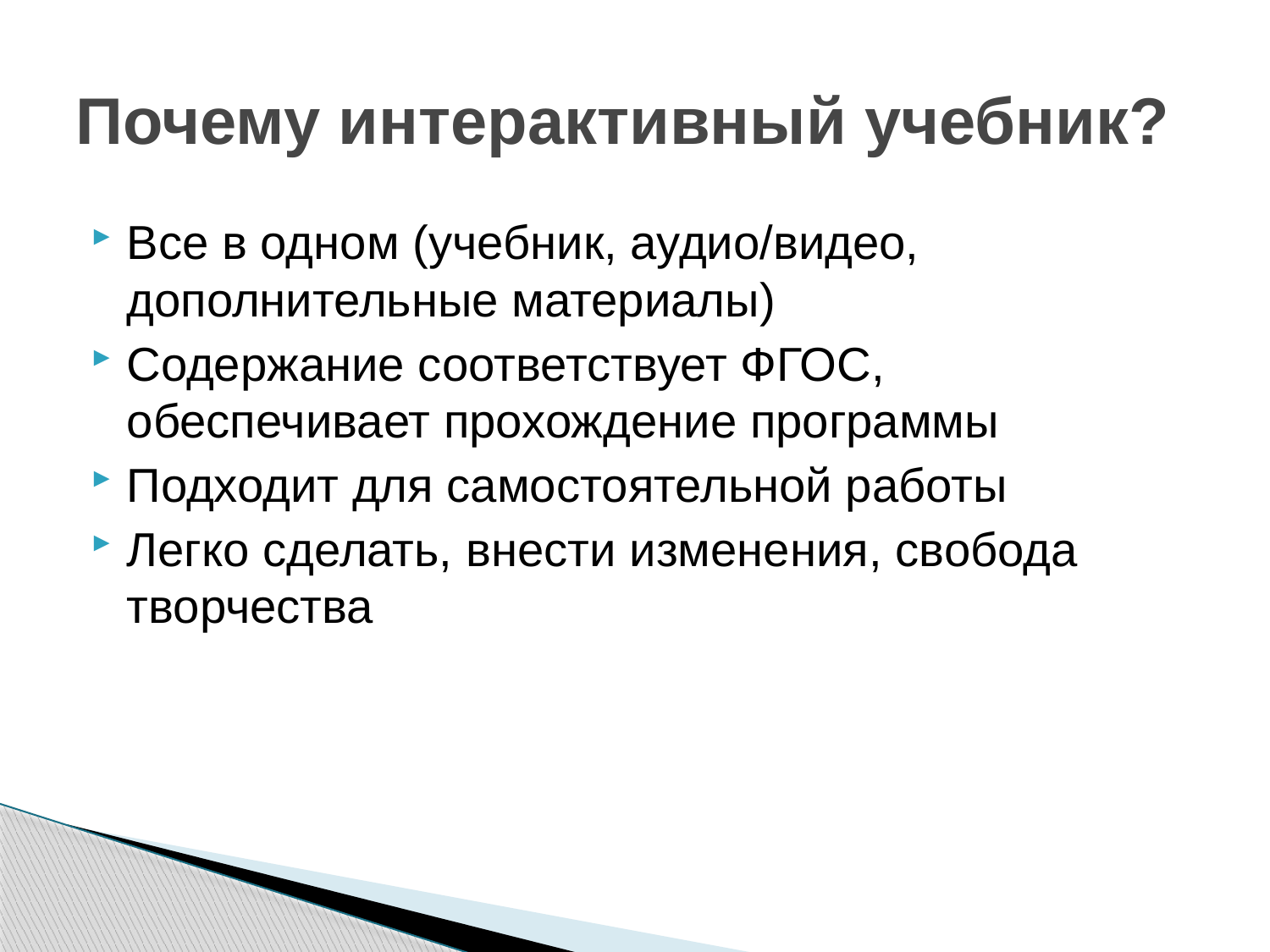

# Почему интерактивный учебник?
Все в одном (учебник, аудио/видео, дополнительные материалы)
Содержание соответствует ФГОС, обеспечивает прохождение программы
Подходит для самостоятельной работы
Легко сделать, внести изменения, свобода творчества